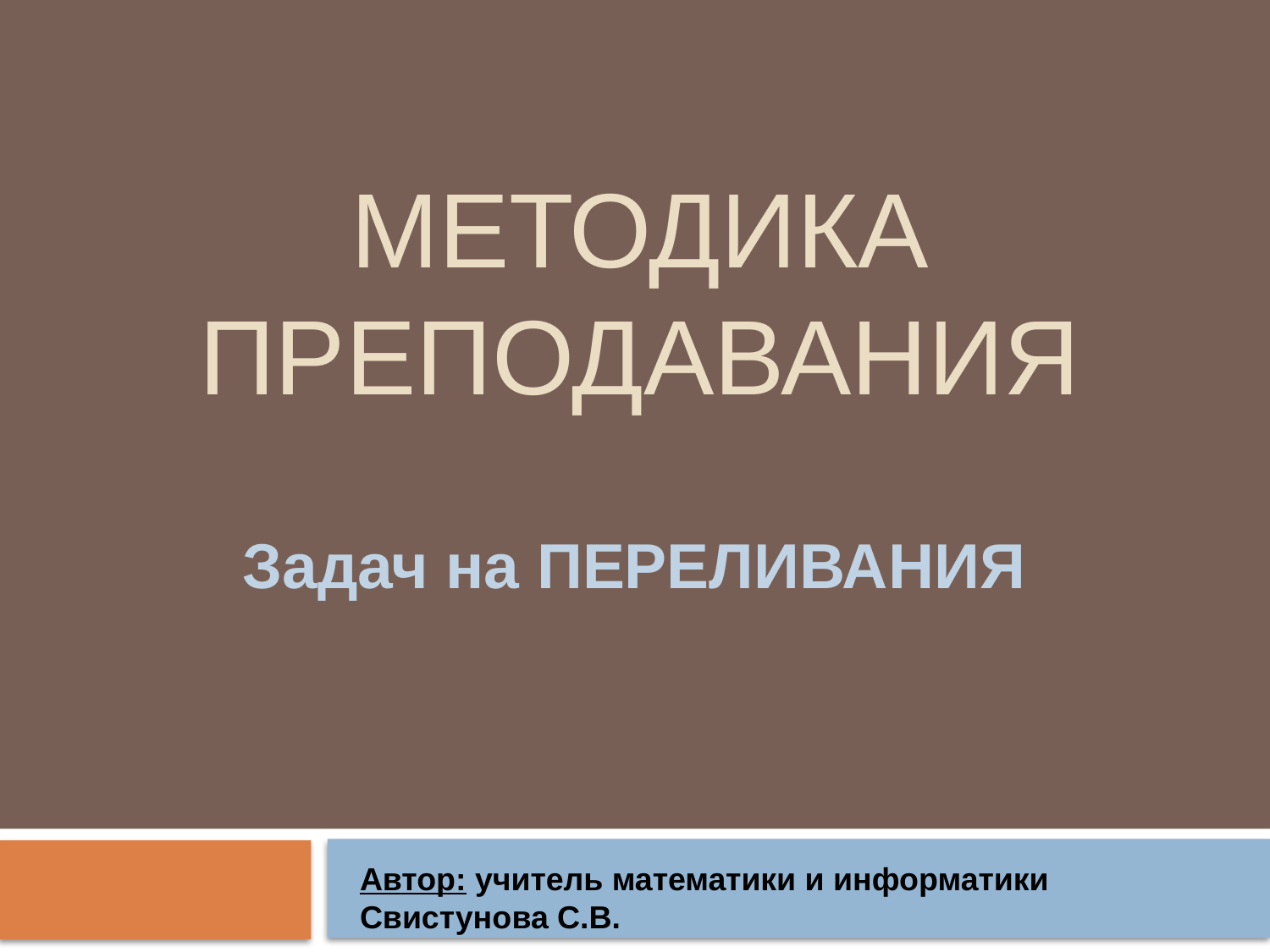

# Методика преподавания
Задач на ПЕРЕЛИВАНИЯ
Автор: учитель математики и информатики Свистунова С.В.